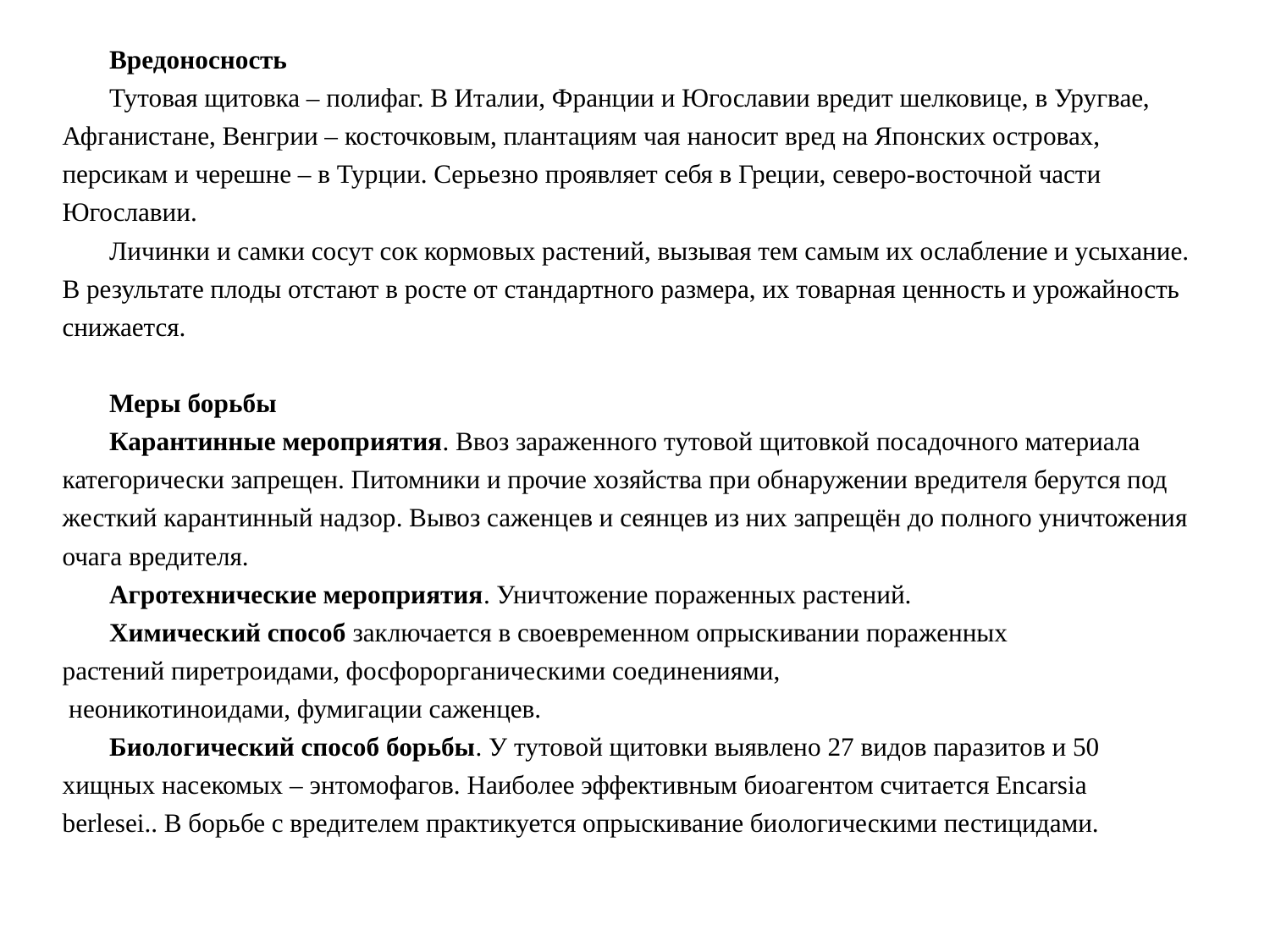

Вредоносность
Тутовая щитовка – полифаг. В Италии, Франции и Югославии вредит шелковице, в Уругвае, Афганистане, Венгрии – косточковым, плантациям чая наносит вред на Японских островах, персикам и черешне – в Турции. Серьезно проявляет себя в Греции, северо-восточной части Югославии.
Личинки и самки сосут сок кормовых растений, вызывая тем самым их ослабление и усыхание. В результате плоды отстают в росте от стандартного размера, их товарная ценность и урожайность снижается.

Меры борьбы
Карантинные мероприятия. Ввоз зараженного тутовой щитовкой посадочного материала категорически запрещен. Питомники и прочие хозяйства при обнаружении вредителя берутся под жесткий карантинный надзор. Вывоз саженцев и сеянцев из них запрещён до полного уничтожения очага вредителя.
Агротехнические мероприятия. Уничтожение пораженных растений.
Химический способ заключается в своевременном опрыскивании пораженных растений пиретроидами, фосфорорганическими соединениями,  неоникотиноидами, фумигации саженцев.
Биологический способ борьбы. У тутовой щитовки выявлено 27 видов паразитов и 50 хищных насекомых – энтомофагов. Наиболее эффективным биоагентом считается Encarsia berlesei.. В борьбе с вредителем практикуется опрыскивание биологическими пестицидами.